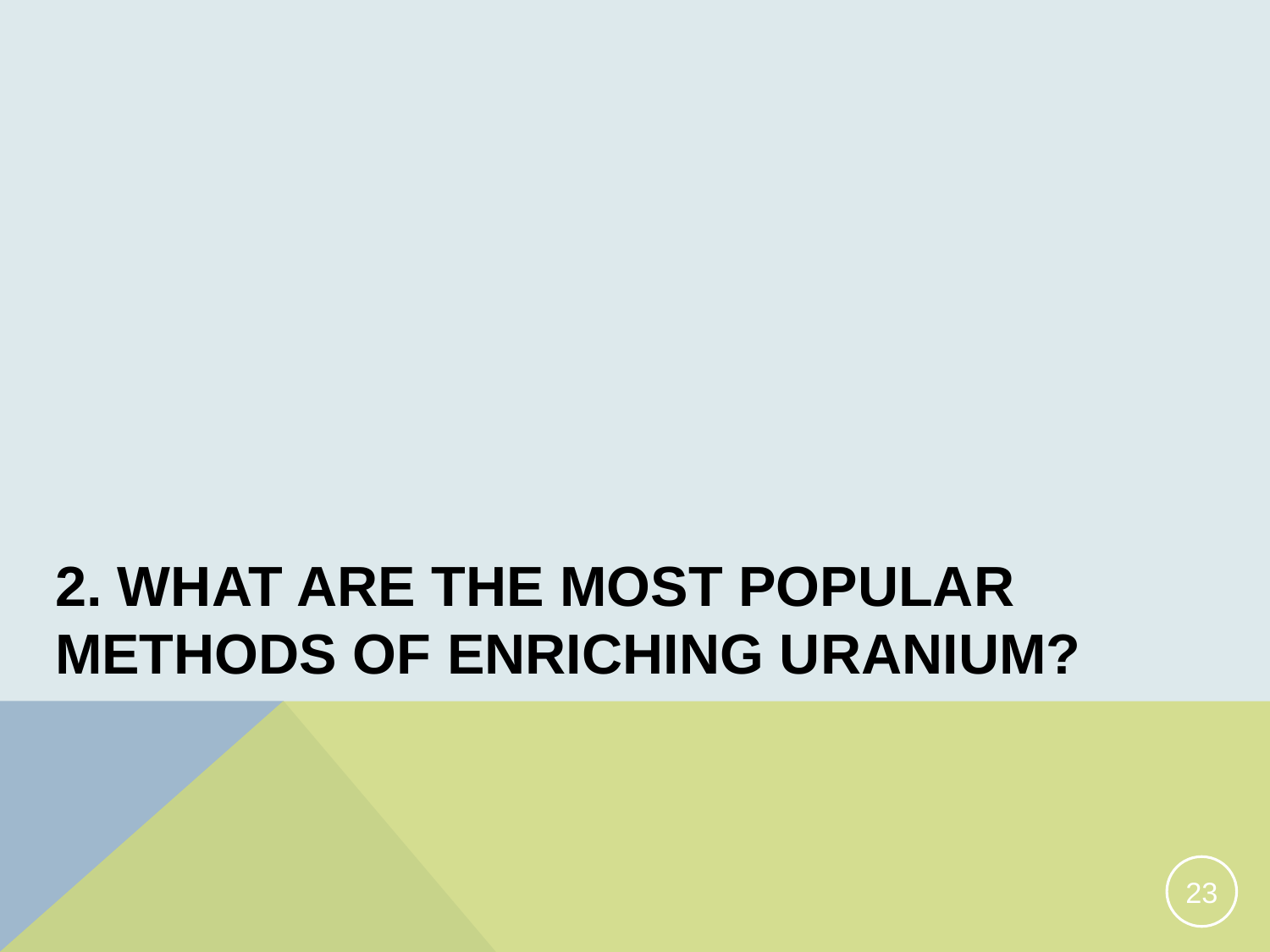

# 2. What are the most popular methods of enriching uranium?
23